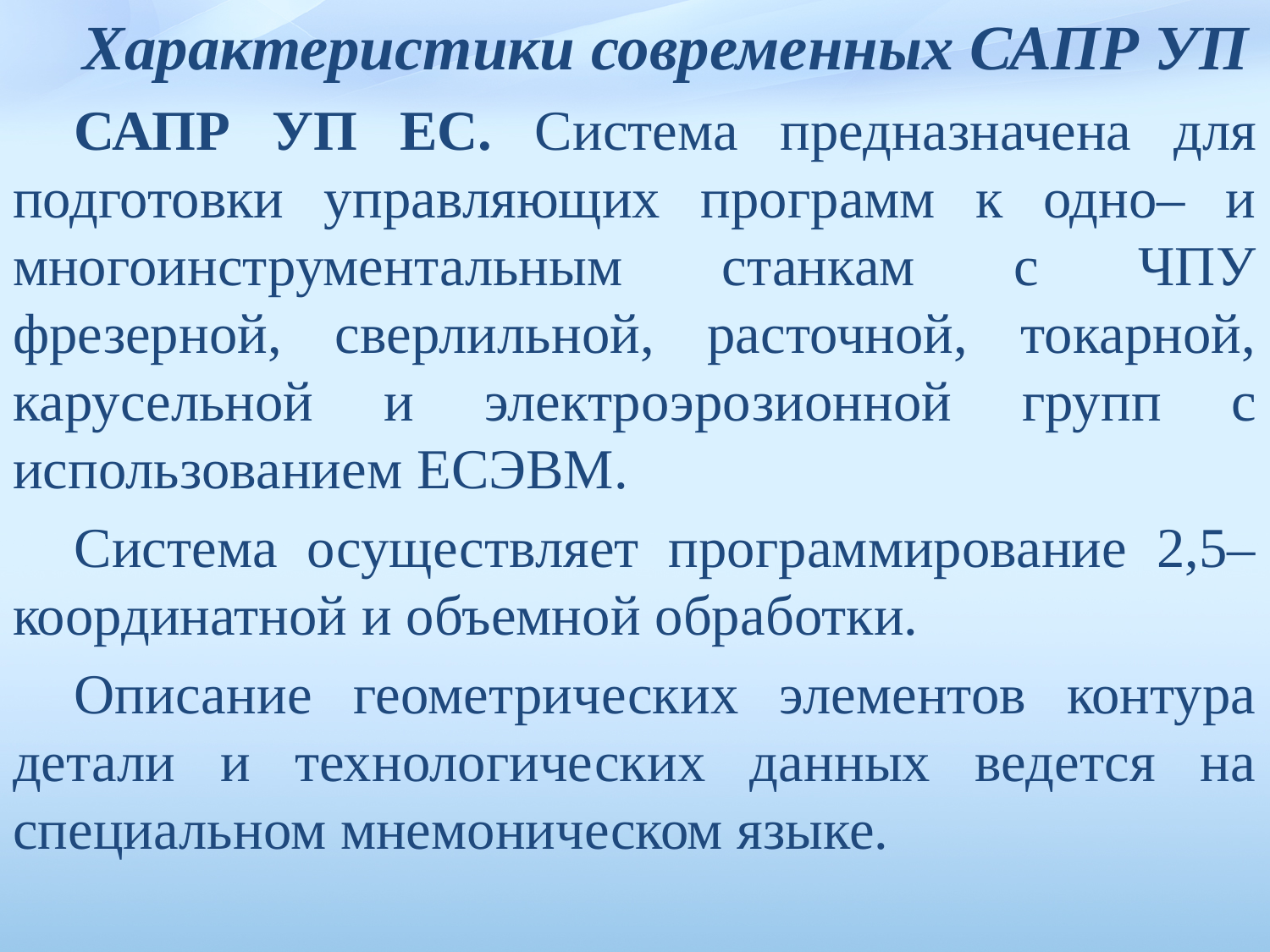

Характеристики современных САПР УП
САПР УП ЕС. Система предназначена для подготовки управляющих программ к одно– и многоинструментальным станкам с ЧПУ фрезерной, сверлильной, расточной, токарной, карусельной и электроэро­зионной групп с использованием ЕСЭВМ.
Система осуществляет программирование 2,5–координатной и объемной обработки.
Описа­ние геометрических элементов контура детали и технологических данных ведется на специальном мнемоническом языке.